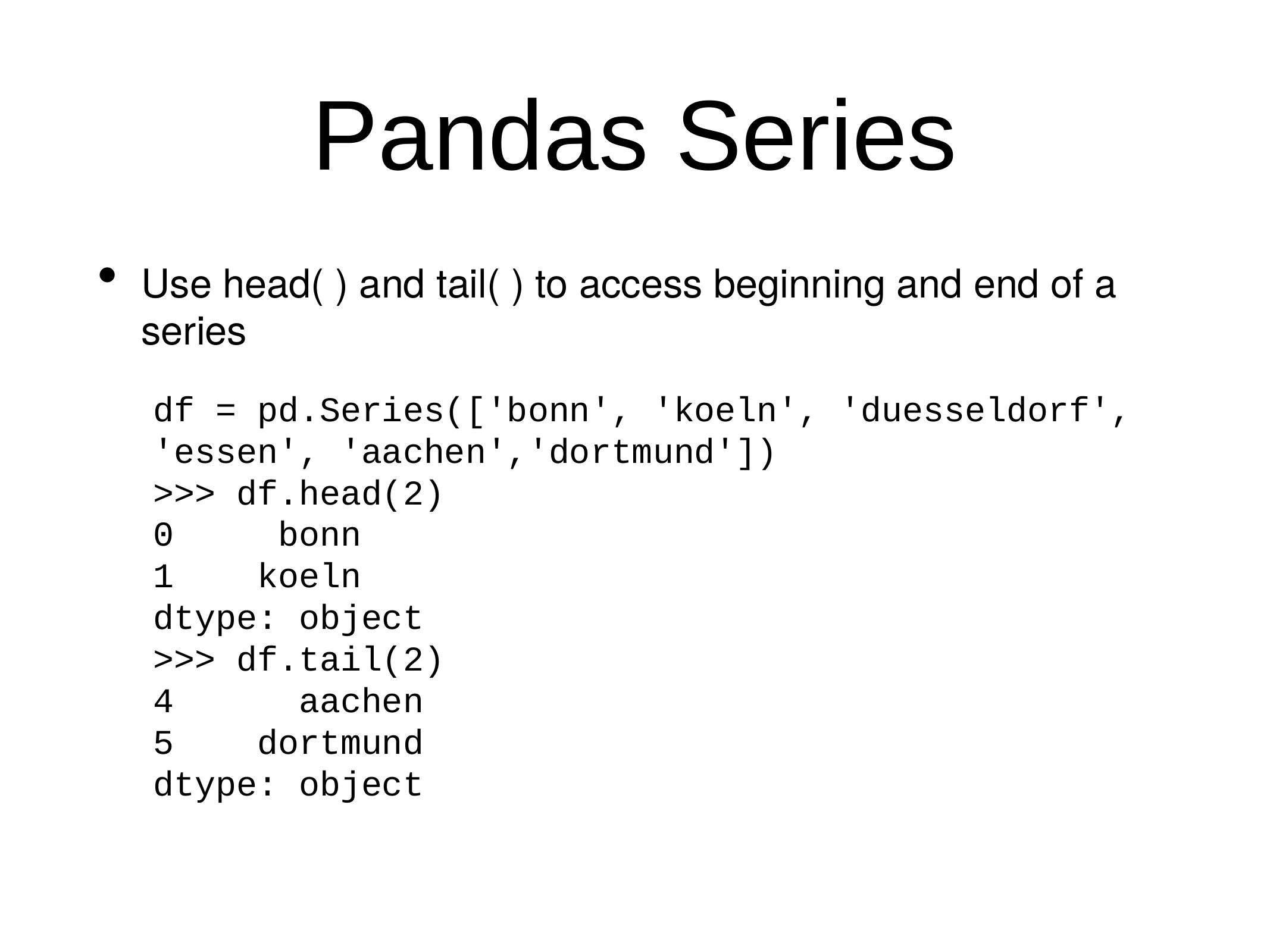

# Pandas Series
Use head( ) and tail( ) to access beginning and end of a series
df = pd.Series(['bonn', 'koeln', 'duesseldorf',
'essen', 'aachen','dortmund'])
>>> df.head(2)
0     bonn
1    koeln
dtype: object
>>> df.tail(2)
4      aachen
5    dortmund
dtype: object